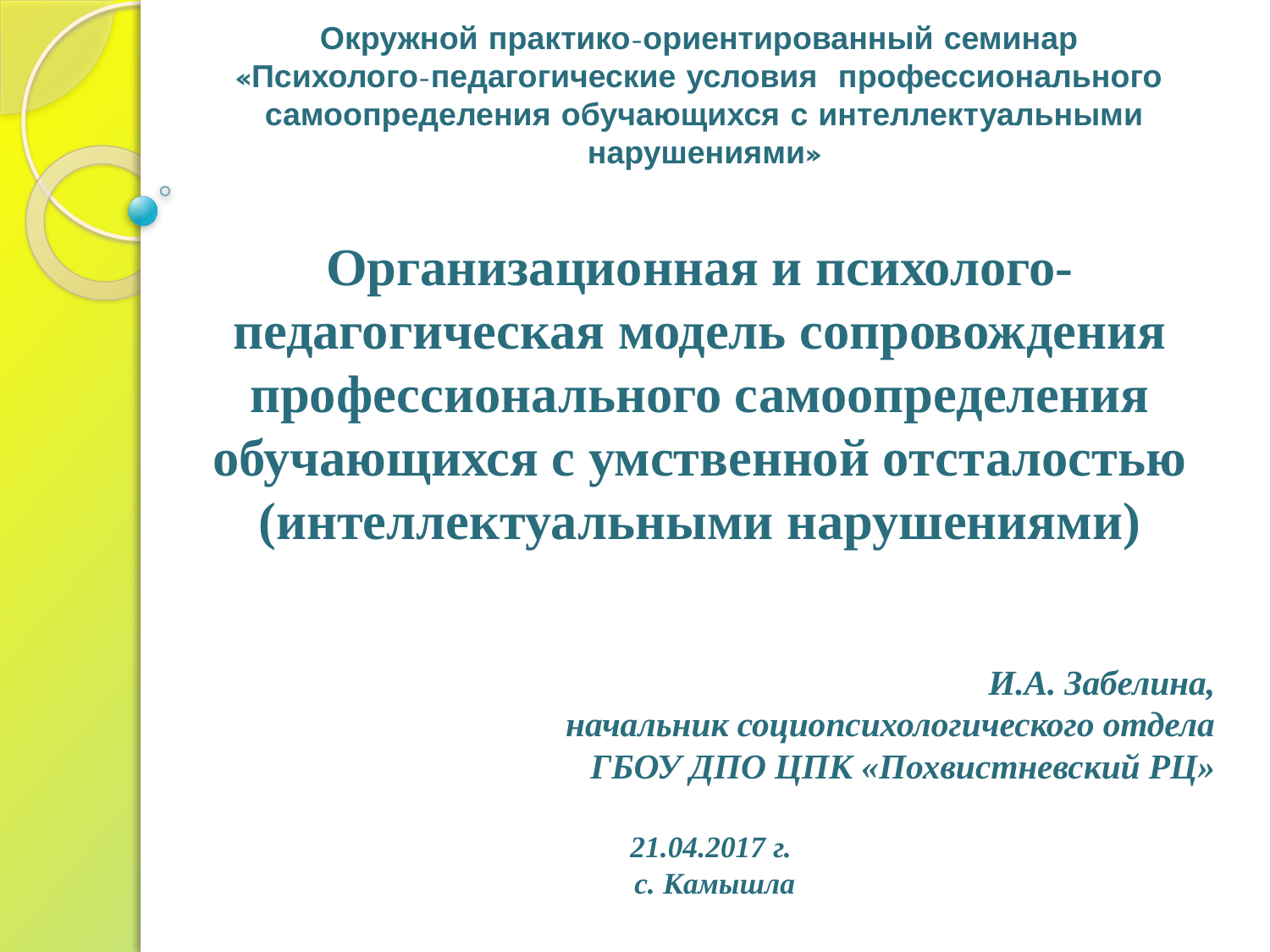

Окружной практико-ориентированный семинар
«Психолого-педагогические условия  профессионального
самоопределения обучающихся с интеллектуальными нарушениями»
# Организационная и психолого-педагогическая модель сопровождения профессионального самоопределения обучающихся с умственной отсталостью (интеллектуальными нарушениями)

И.А. Забелина,
            начальник социопсихологического отдела
               ГБОУ ДПО ЦПК «Похвистневский РЦ»

21.04.2017 г.
с. Камышла